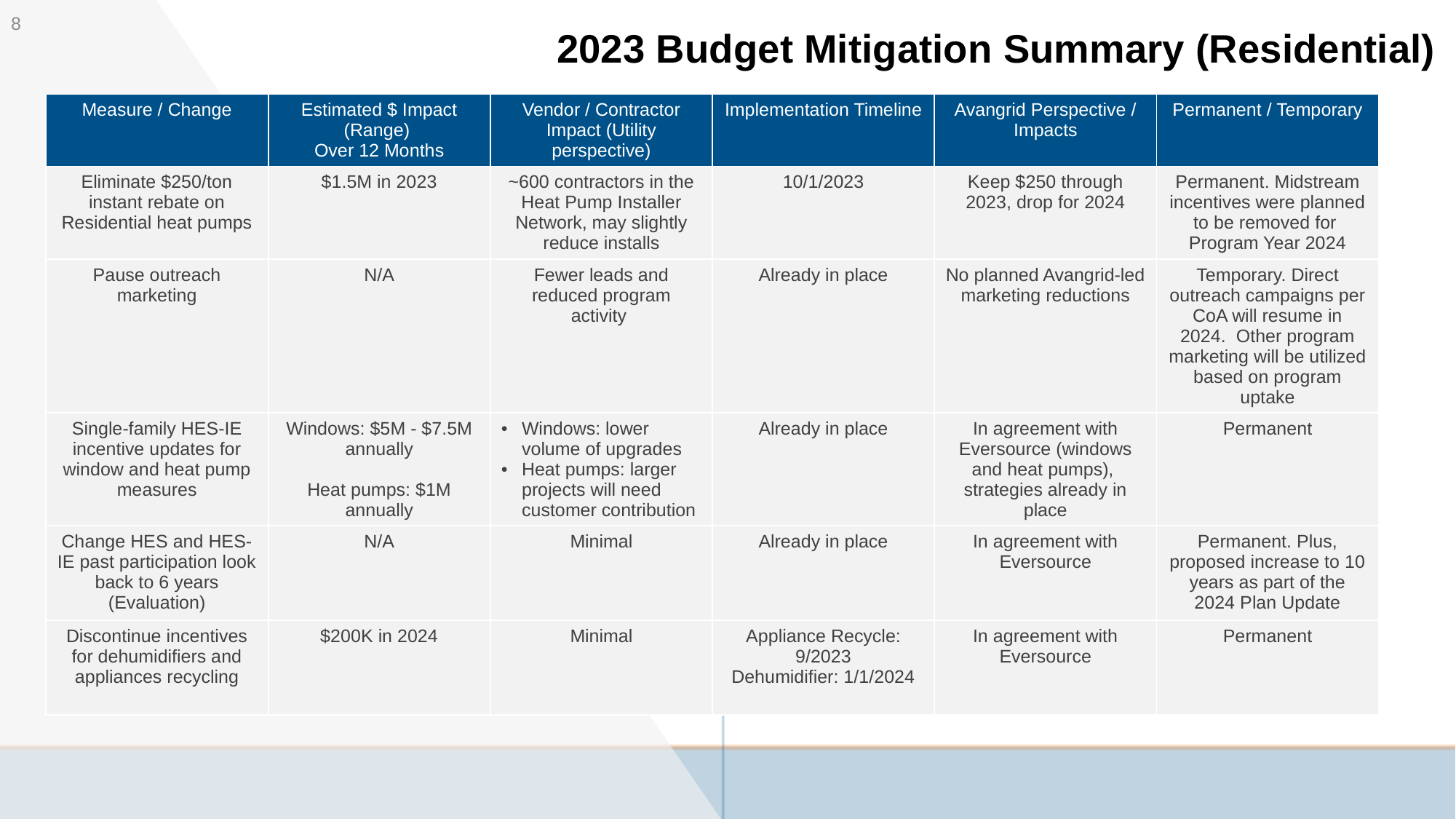

# 2023 Budget Mitigation Summary (Residential)
8
| Measure / Change | Estimated $ Impact (Range)  Over 12 Months | Vendor / Contractor Impact (Utility perspective) | Implementation Timeline | Avangrid Perspective / Impacts | Permanent / Temporary |
| --- | --- | --- | --- | --- | --- |
| Eliminate $250/ton instant rebate on Residential heat pumps | $1.5M in 2023 | ~600 contractors in the Heat Pump Installer Network, may slightly reduce installs | 10/1/2023 | Keep $250 through 2023, drop for 2024 | Permanent. Midstream incentives were planned to be removed for Program Year 2024 |
| Pause outreach marketing | N/A | Fewer leads and reduced program activity | Already in place | No planned Avangrid-led marketing reductions | Temporary. Direct outreach campaigns per CoA will resume in 2024. Other program marketing will be utilized based on program uptake |
| Single-family HES-IE incentive updates for window and heat pump measures | Windows: $5M - $7.5M annually Heat pumps: $1M annually | Windows: lower volume of upgrades Heat pumps: larger projects will need customer contribution | Already in place | In agreement with Eversource (windows and heat pumps), strategies already in place | Permanent |
| Change HES and HES-IE past participation look back to 6 years (Evaluation) | N/A | Minimal | Already in place | In agreement with Eversource | Permanent. Plus, proposed increase to 10 years as part of the 2024 Plan Update |
| Discontinue incentives for dehumidifiers and appliances recycling | $200K in 2024 | Minimal | Appliance Recycle: 9/2023 Dehumidifier: 1/1/2024 | In agreement with Eversource | Permanent |